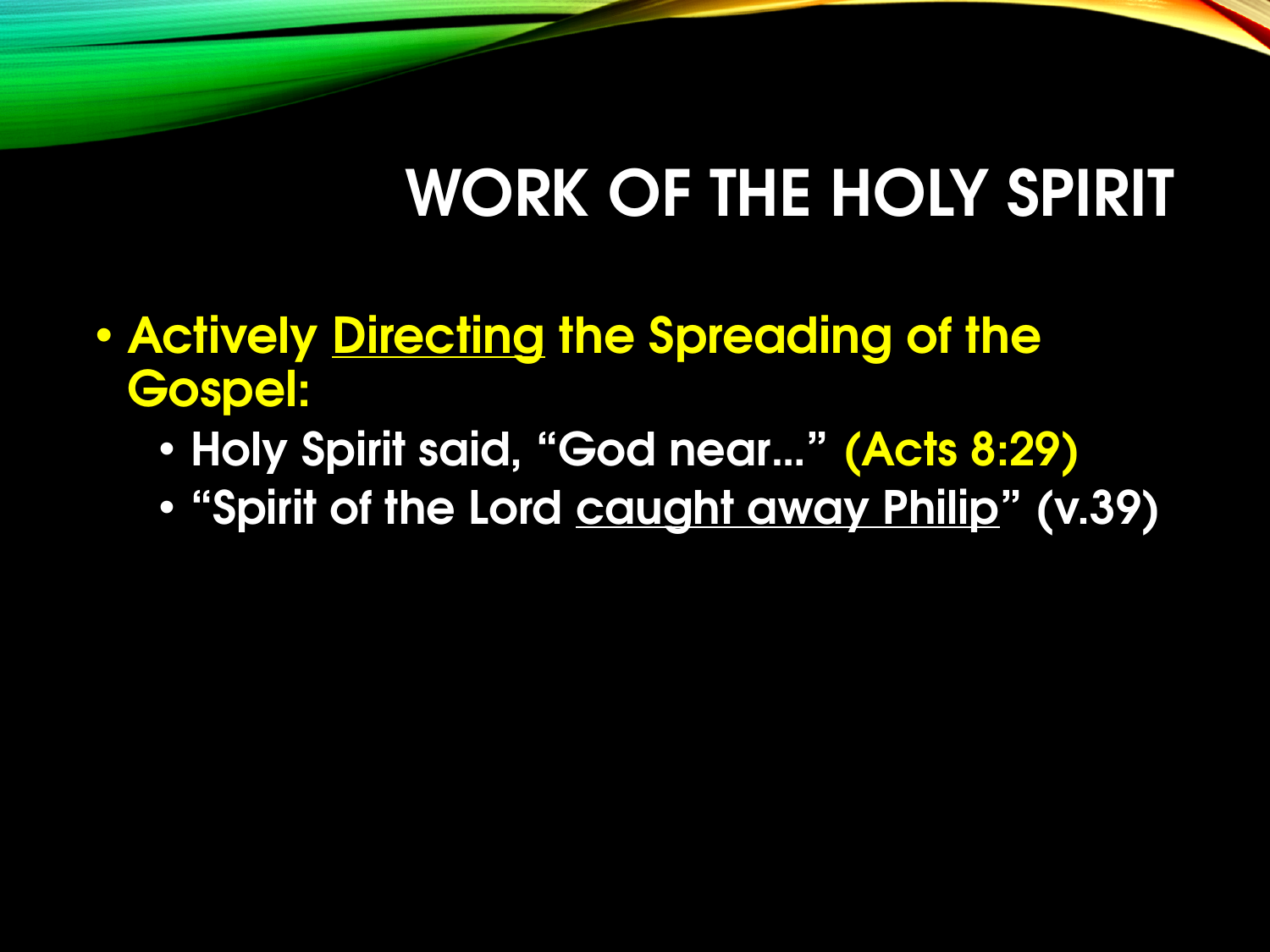

# Work of the Holy spirit
Actively Directing the Spreading of the Gospel:
Holy Spirit said, “God near…” (Acts 8:29)
“Spirit of the Lord caught away Philip” (v.39)